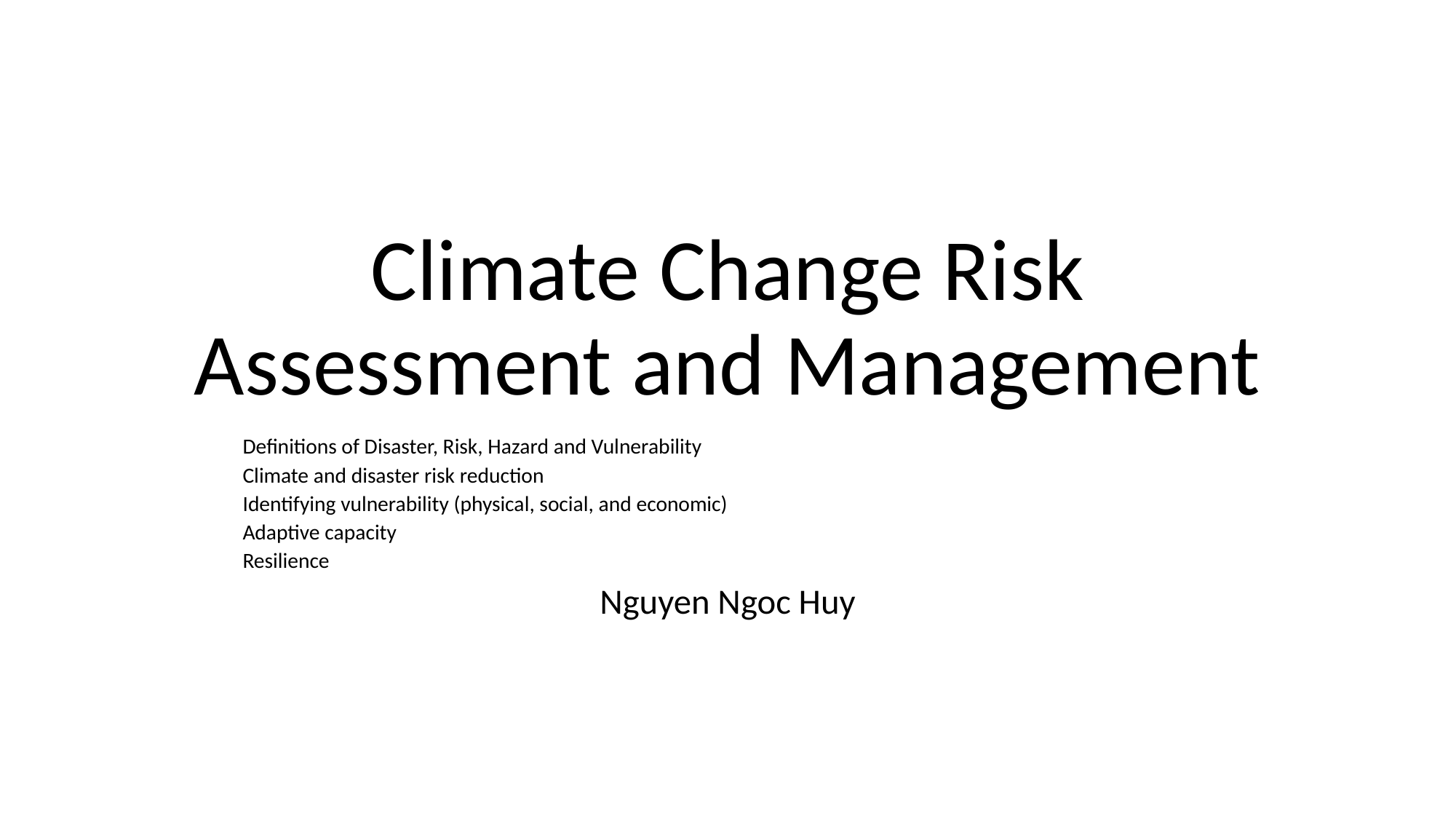

# Climate Change Risk Assessment and Management
Definitions of Disaster, Risk, Hazard and Vulnerability
Climate and disaster risk reduction
Identifying vulnerability (physical, social, and economic)
Adaptive capacity
Resilience
Nguyen Ngoc Huy